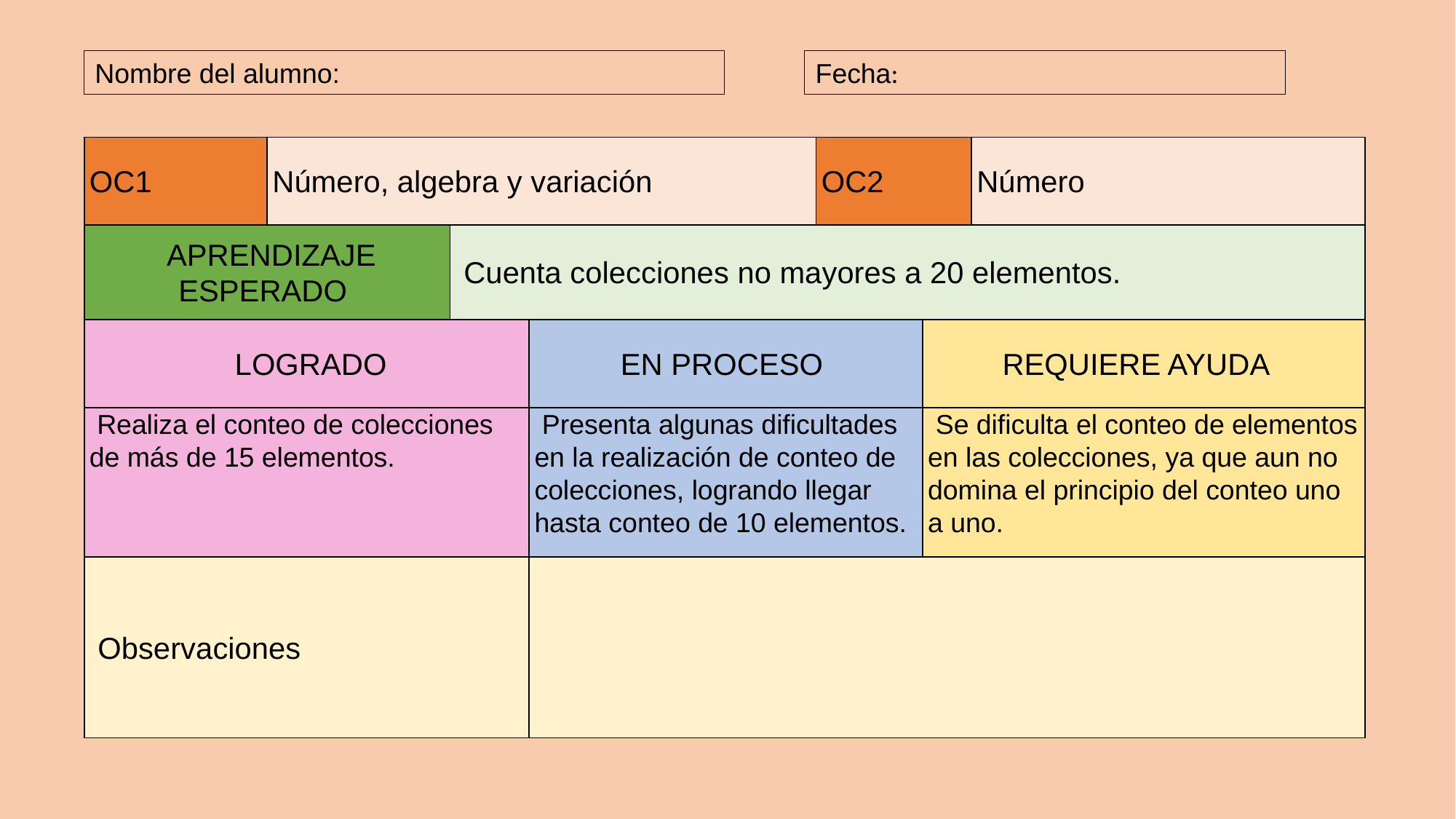

Nombre del alumno:
Fecha:
| OC1 | Número, algebra y variación |  |  | OC2 |  | Número |
| --- | --- | --- | --- | --- | --- | --- |
| APRENDIZAJE ESPERADO |  | Cuenta colecciones no mayores a 20 elementos. |  |  |  |  |
| LOGRADO |  |  | EN PROCESO |  | REQUIERE AYUDA |  |
| Realiza el conteo de colecciones de más de 15 elementos. |  |  | Presenta algunas dificultades en la realización de conteo de colecciones, logrando llegar hasta conteo de 10 elementos. |  | Se dificulta el conteo de elementos en las colecciones, ya que aun no domina el principio del conteo uno a uno. |  |
| Observaciones |  |  |  |  |  |  |